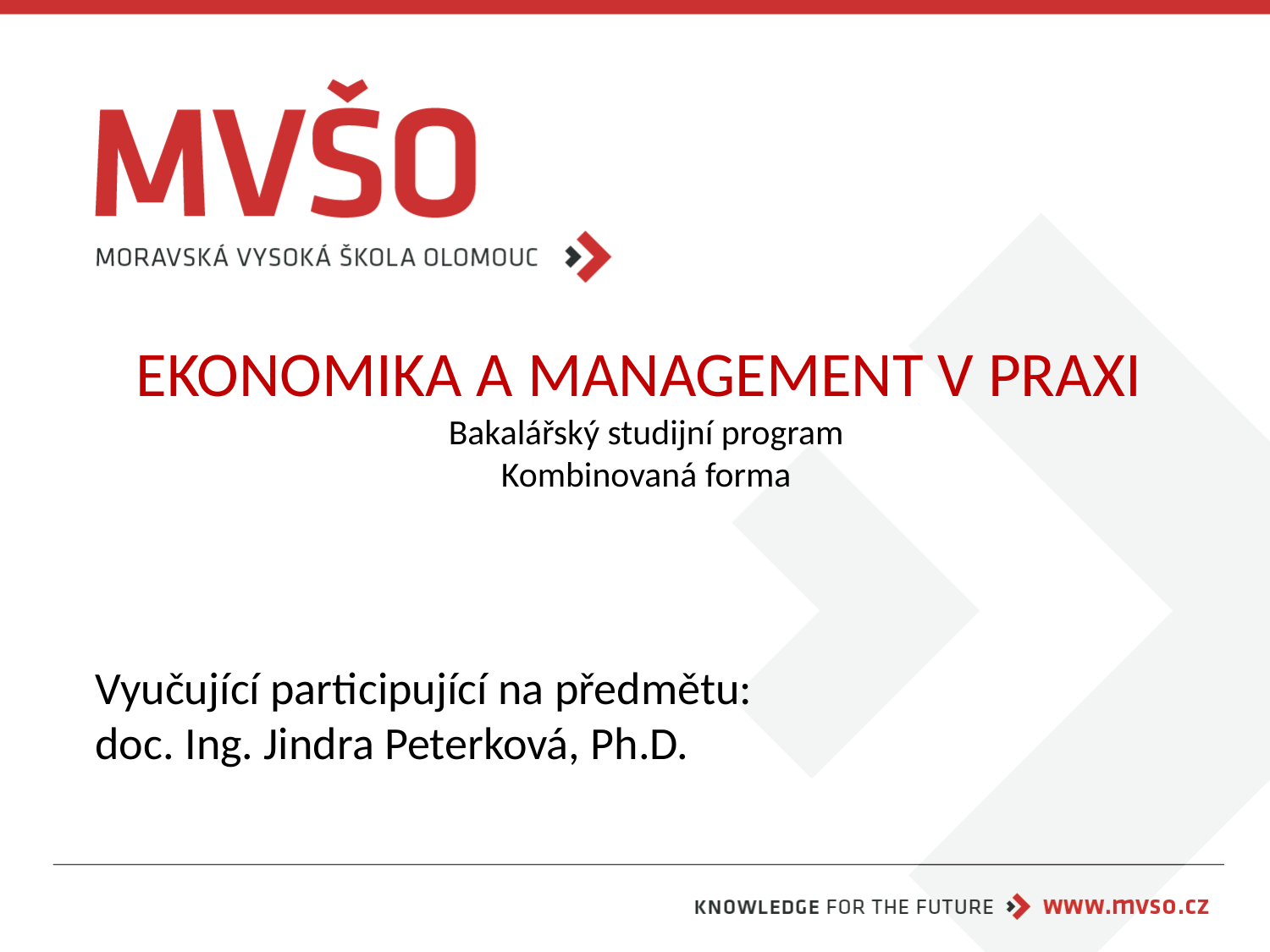

# EKONOMIKA A MANAGEMENT V PRAXI Bakalářský studijní program Kombinovaná forma

Vyučující participující na předmětu:
doc. Ing. Jindra Peterková, Ph.D.